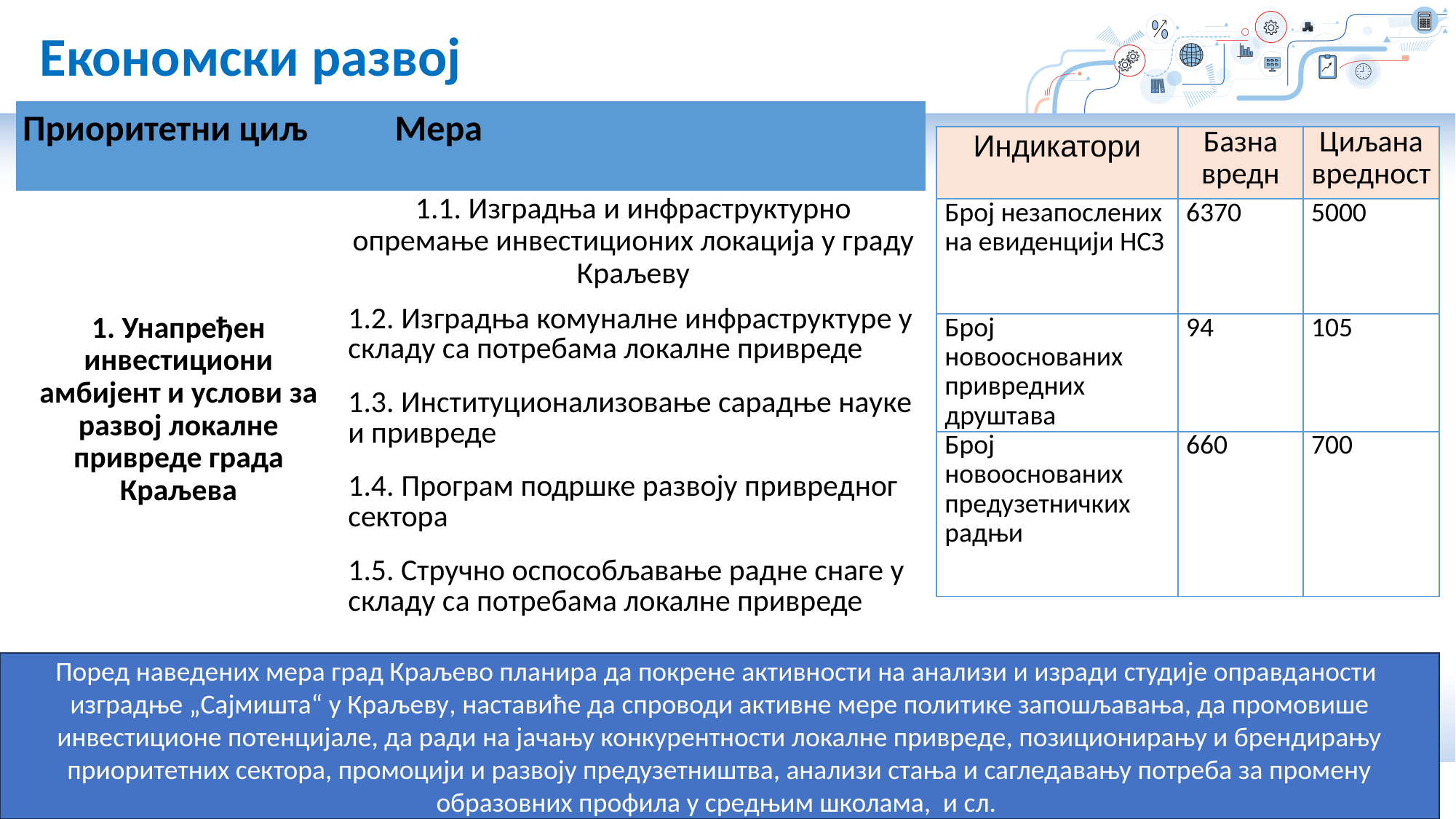

Економски развој
| Приоритетни циљ |  | Мера |
| --- | --- | --- |
|  |  |  |
| 1. Унапређен инвестициони амбијент и услови за развој локалне привреде града Краљева | 1.1. Изградња и инфраструктурно опремање инвестиционих локација у граду Краљеву | 1.1. Изградња и инфраструктурно опремање инвестиционих локација у граду Краљеву |
|  | 1.2. Изградња комуналне инфраструктуре у складу са потребама локалне привреде | 1.2. Изградња комуналне инфраструктуре у складу са потребама локалне привреде |
|  | 1.3. Институционализовање сарадње науке и привреде | 1.3. Институционализовање сарадње науке и привреде |
|  | 1.4. Програм подршке развоју привредног сектора | 1.4. Програм подршке развоју привредног сектора |
|  | 1.5. Стручно оспособљавање радне снаге у складу са потребама локалне привреде | 1.5. Стручно оспособљавање радне снаге у складу са потребама локалне привреде |
| Индикатори | Базна вредн | Циљана вредност |
| --- | --- | --- |
| Број незапослених на евиденцији НСЗ | 6370 | 5000 |
| Број новооснованих привредних друштава | 94 | 105 |
| Број новооснованих предузетничких радњи | 660 | 700 |
Поред наведених мера град Краљево планира да покрене активности на анализи и изради студије оправданости  изградње „Сајмишта“ у Краљеву, наставиће да спроводи активне мере политике запошљавања, да промовише инвестиционе потенцијале, да ради на јачању конкурентности локалне привреде, позиционирању и брендирању приоритетних сектора, промоцији и развоју предузетништва, анализи стања и сагледавању потреба за промену образовних профила у средњим школама,  и сл.